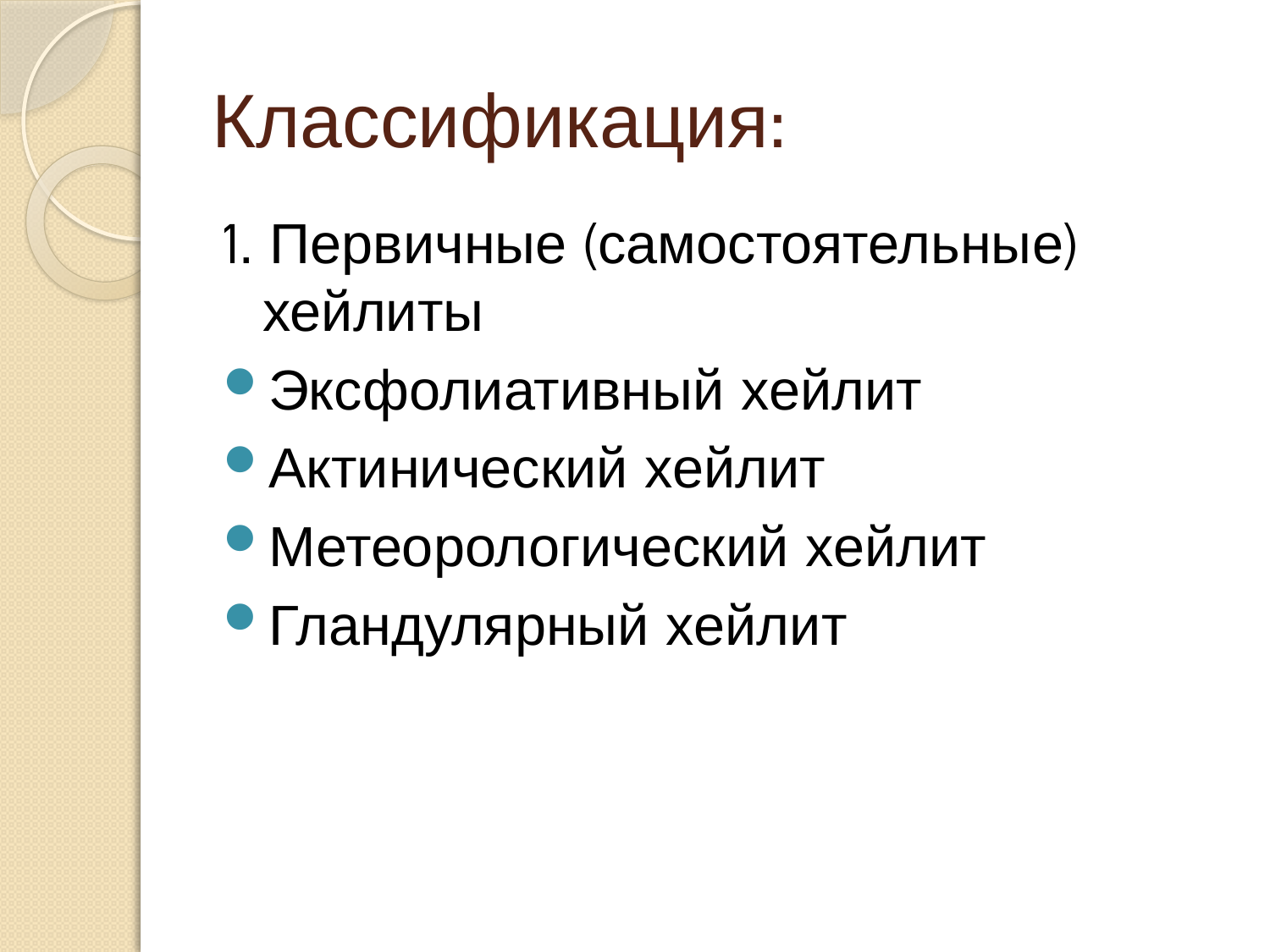

# Классификация:
1. Первичные (самостоятельные) хейлиты
Эксфолиативный хейлит
Актинический хейлит
Метеорологический хейлит
Гландулярный хейлит